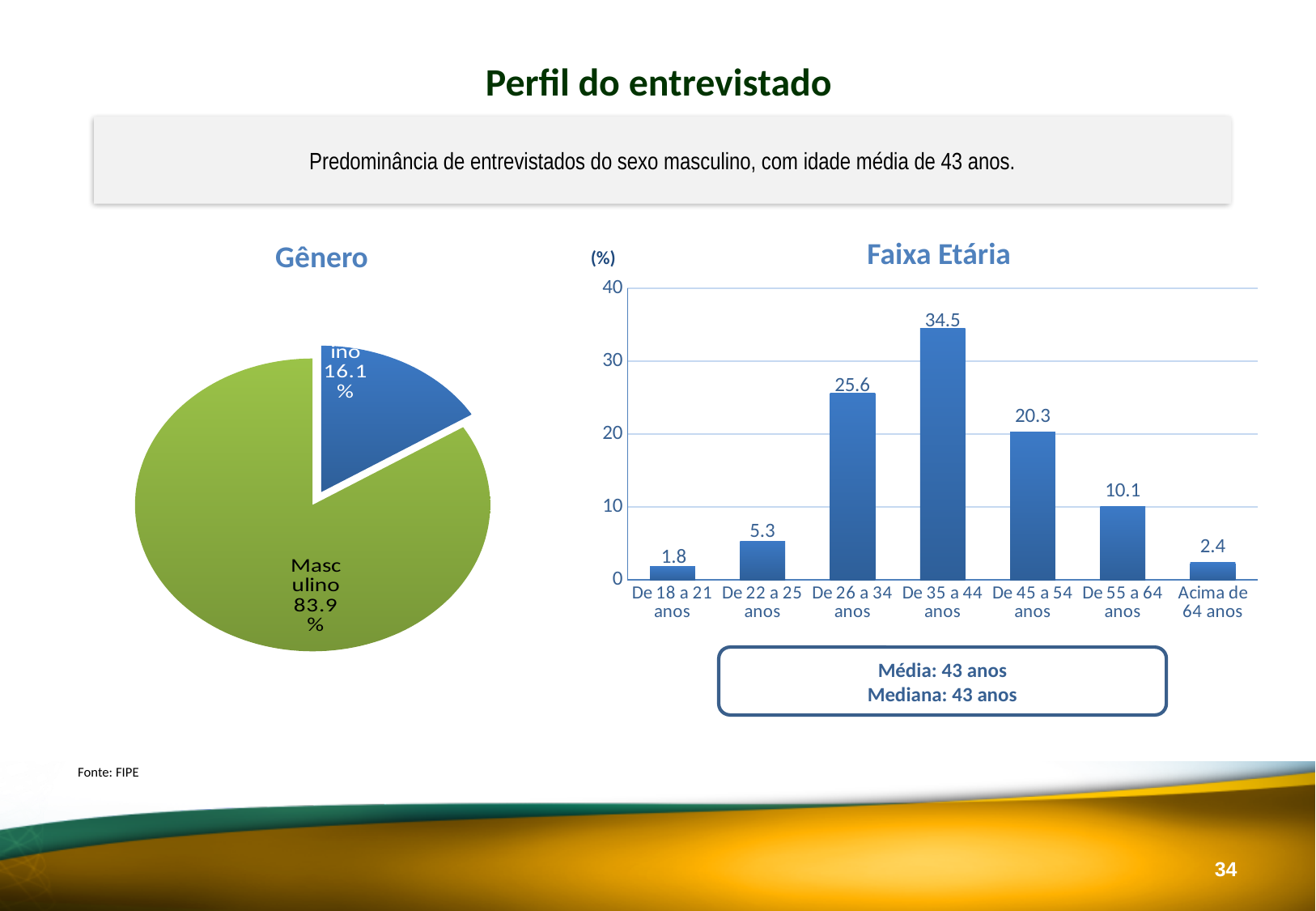

Perfil do entrevistado
Predominância de entrevistados do sexo masculino, com idade média de 43 anos.
Faixa Etária
Gênero
(%)

### Chart

| Category |  |
|---|---|
| De 18 a 21 anos | 1.8 |
| De 22 a 25 anos | 5.3 |
| De 26 a 34 anos | 25.6 |
| De 35 a 44 anos | 34.5 |
| De 45 a 54 anos | 20.3 |
| De 55 a 64 anos | 10.1 |
| Acima de 64 anos | 2.4 |

### Chart

| Category |  |
|---|---|
| Feminino | 16.1 |
| Masculino | 83.9 |
Média: 43 anos
Mediana: 43 anos
Fonte: FIPE
34